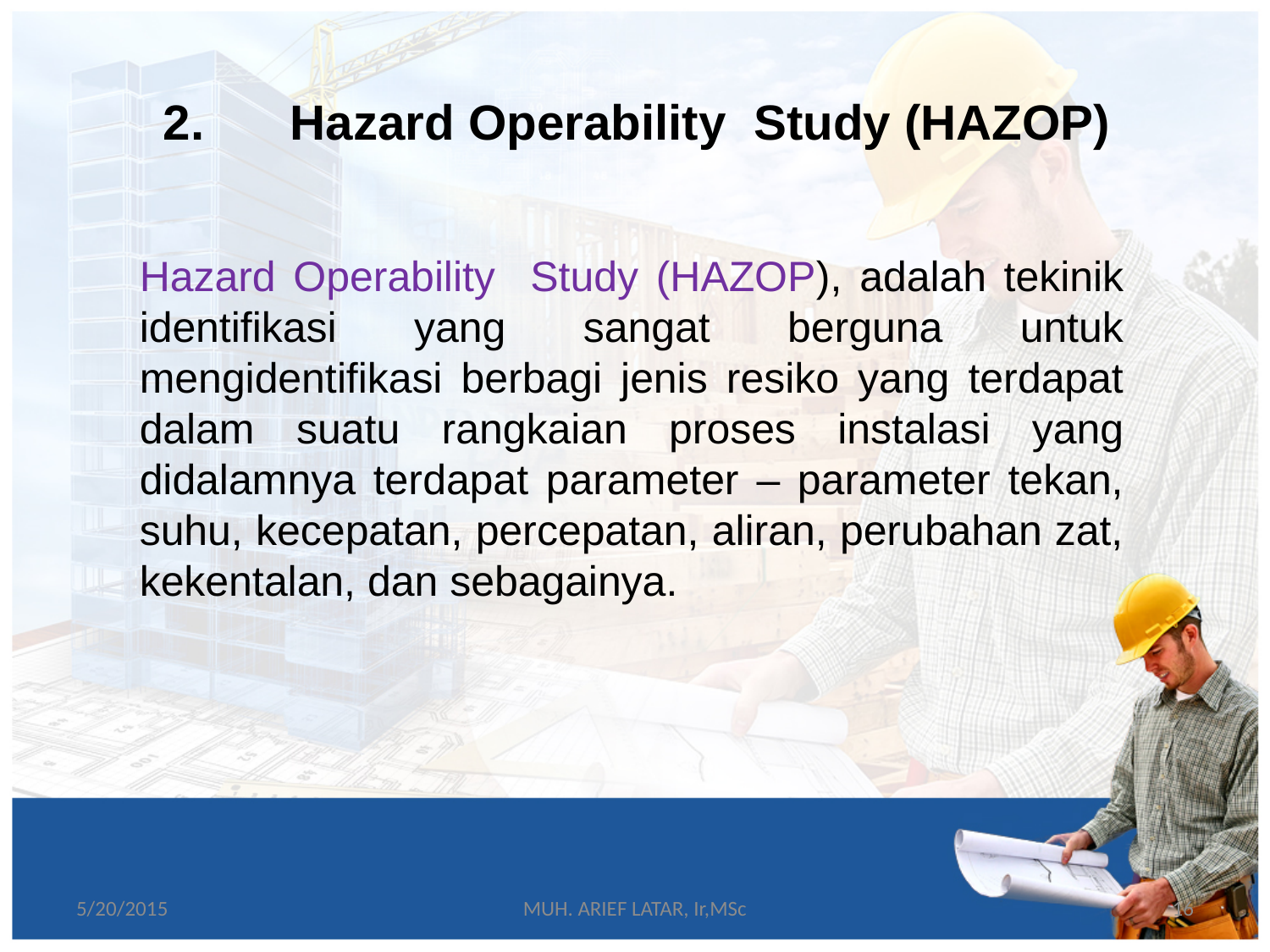

2.	Hazard Operability  Study (HAZOP)
Hazard Operability  Study (HAZOP), adalah tekinik identifikasi yang sangat berguna untuk mengidentifikasi berbagi jenis resiko yang terdapat dalam suatu rangkaian proses instalasi yang didalamnya terdapat parameter – parameter tekan, suhu, kecepatan, percepatan, aliran, perubahan zat, kekentalan, dan sebagainya.
5/20/2015
MUH. ARIEF LATAR, Ir,MSc
16